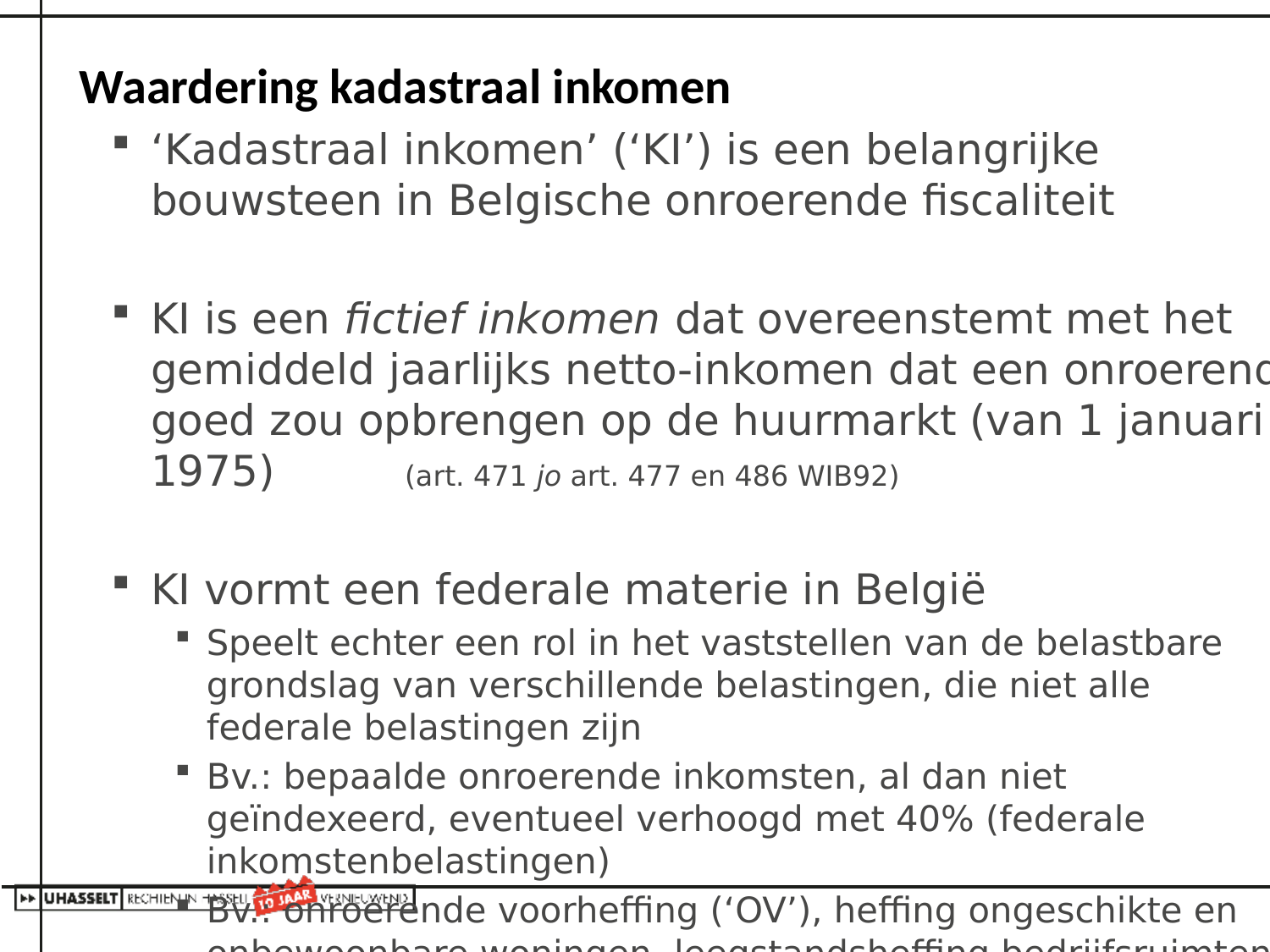

# Waardering kadastraal inkomen
‘Kadastraal inkomen’ (‘KI’) is een belangrijke bouwsteen in Belgische onroerende fiscaliteit

KI is een fictief inkomen dat overeenstemt met het gemiddeld jaarlijks netto-inkomen dat een onroerend goed zou opbrengen op de huurmarkt (van 1 januari 1975) 	(art. 471 jo art. 477 en 486 WIB92)

KI vormt een federale materie in België
Speelt echter een rol in het vaststellen van de belastbare grondslag van verschillende belastingen, die niet alle federale belastingen zijn
Bv.: bepaalde onroerende inkomsten, al dan niet geïndexeerd, eventueel verhoogd met 40% (federale inkomstenbelastingen)
Bv.: onroerende voorheffing (‘OV’), heffing ongeschikte en onbewoonbare woningen, leegstandsheffing bedrijfsruimten (gewestelijke belastingen)
Bv. opcentiemen OV (gemeenten)